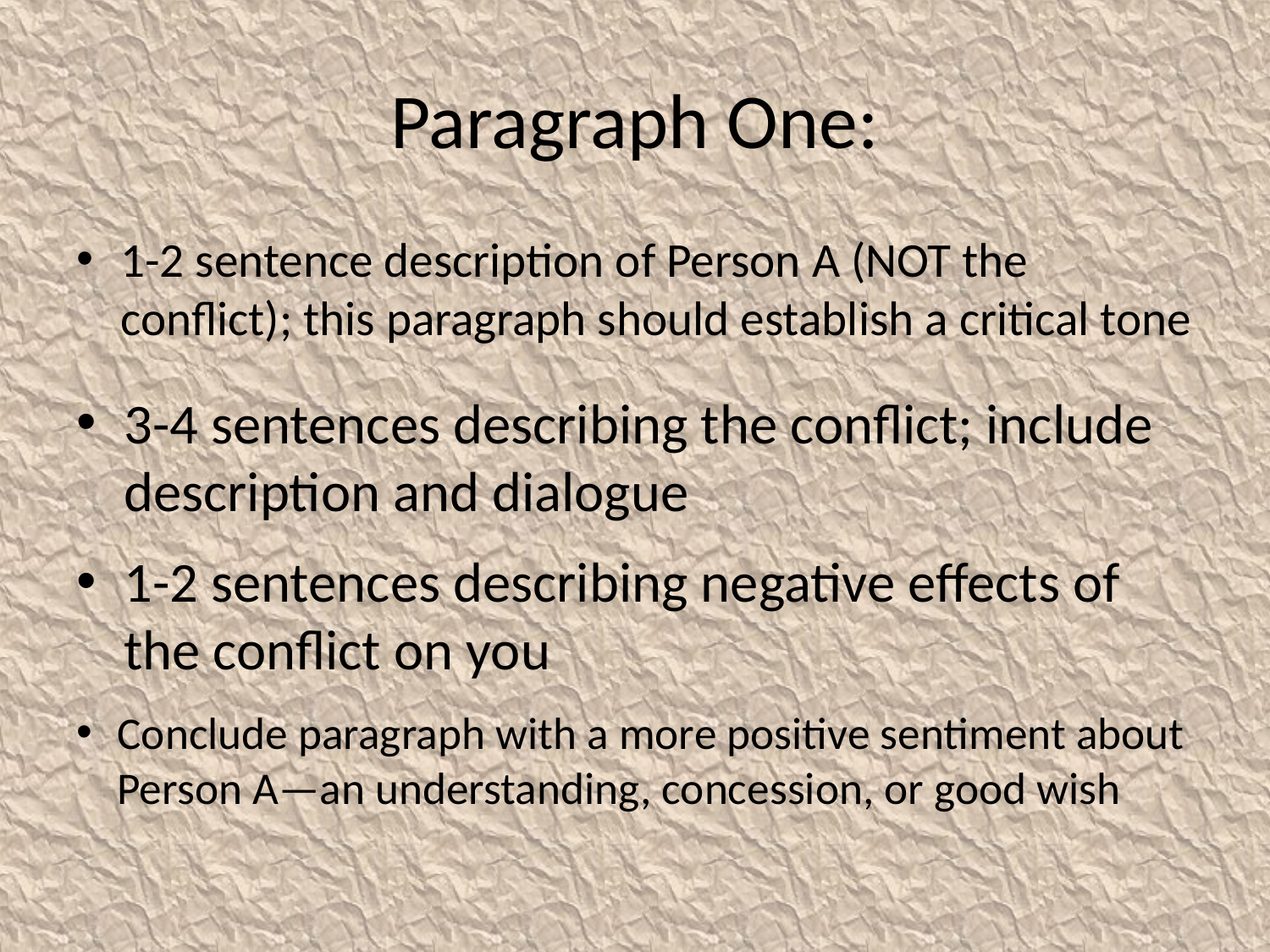

# Paragraph One:
1-2 sentence description of Person A (NOT the conflict); this paragraph should establish a critical tone
3-4 sentences describing the conflict; include description and dialogue
1-2 sentences describing negative effects of the conflict on you
Conclude paragraph with a more positive sentiment about Person A—an understanding, concession, or good wish